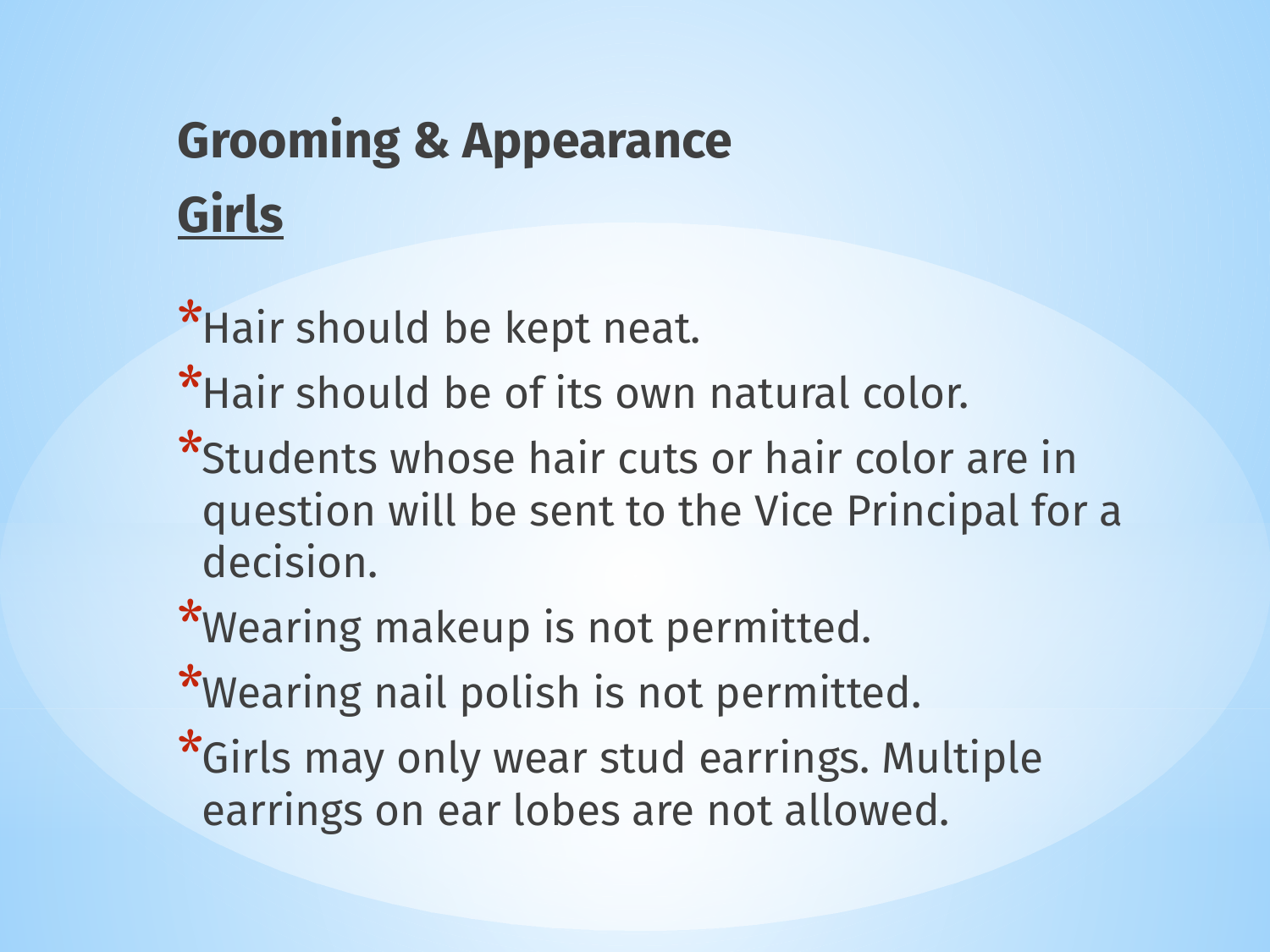

Grooming & Appearance
Girls

Hair should be kept neat.
Hair should be of its own natural color.
Students whose hair cuts or hair color are in question will be sent to the Vice Principal for a decision.
Wearing makeup is not permitted.
Wearing nail polish is not permitted.
Girls may only wear stud earrings. Multiple earrings on ear lobes are not allowed.